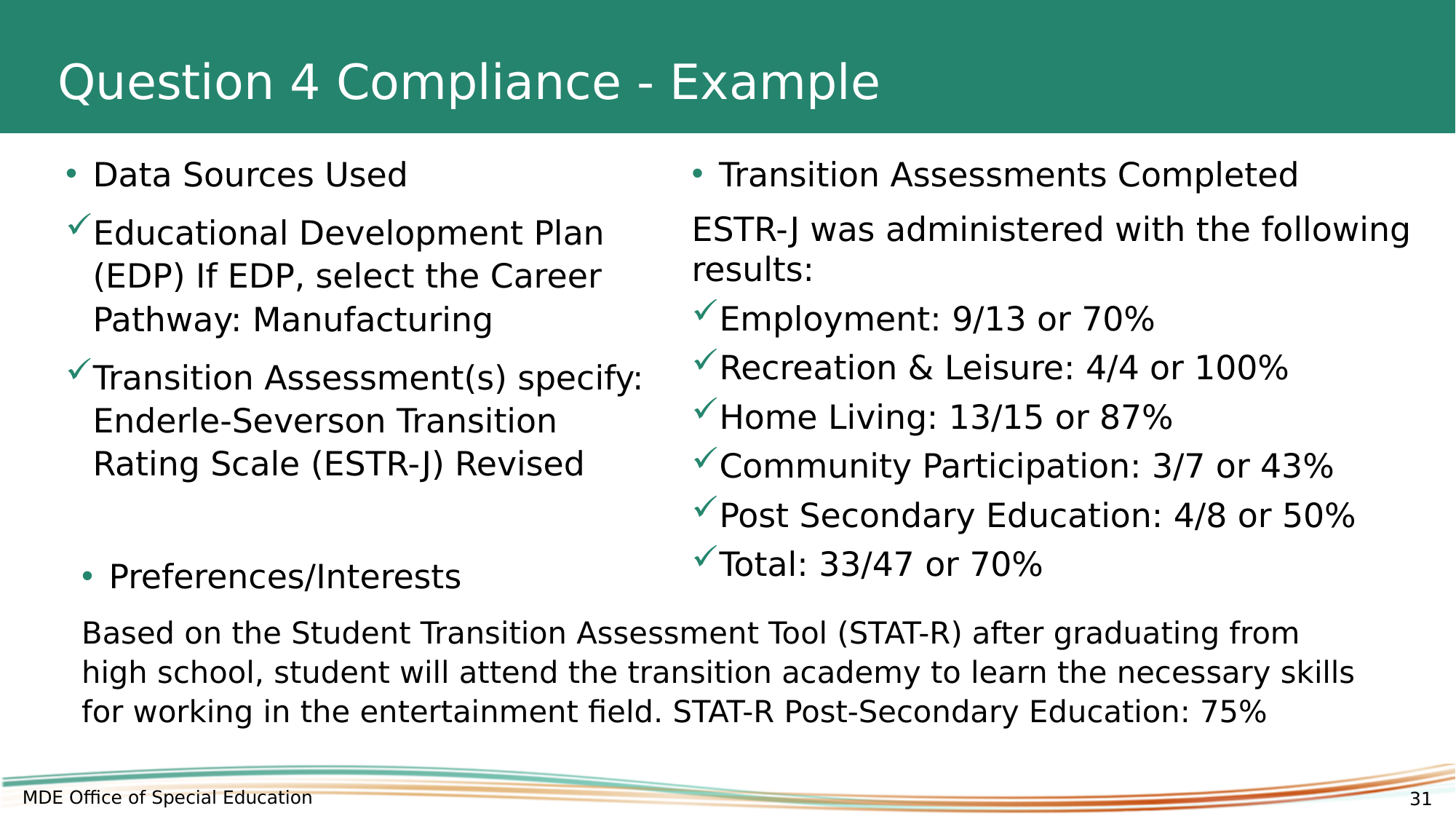

# Question 4 Compliance - Example
Data Sources Used
Educational Development Plan (EDP) If EDP, select the Career Pathway: Manufacturing
Transition Assessment(s) specify: Enderle-Severson Transition Rating Scale (ESTR-J) Revised
Transition Assessments Completed
ESTR-J was administered with the following results:
Employment: 9/13 or 70%
Recreation & Leisure: 4/4 or 100%
Home Living: 13/15 or 87%
Community Participation: 3/7 or 43%
Post Secondary Education: 4/8 or 50%
Total: 33/47 or 70%
Preferences/Interests
Based on the Student Transition Assessment Tool (STAT-R) after graduating from high school, student will attend the transition academy to learn the necessary skills for working in the entertainment field. STAT-R Post-Secondary Education: 75%
MDE Office of Special Education
31